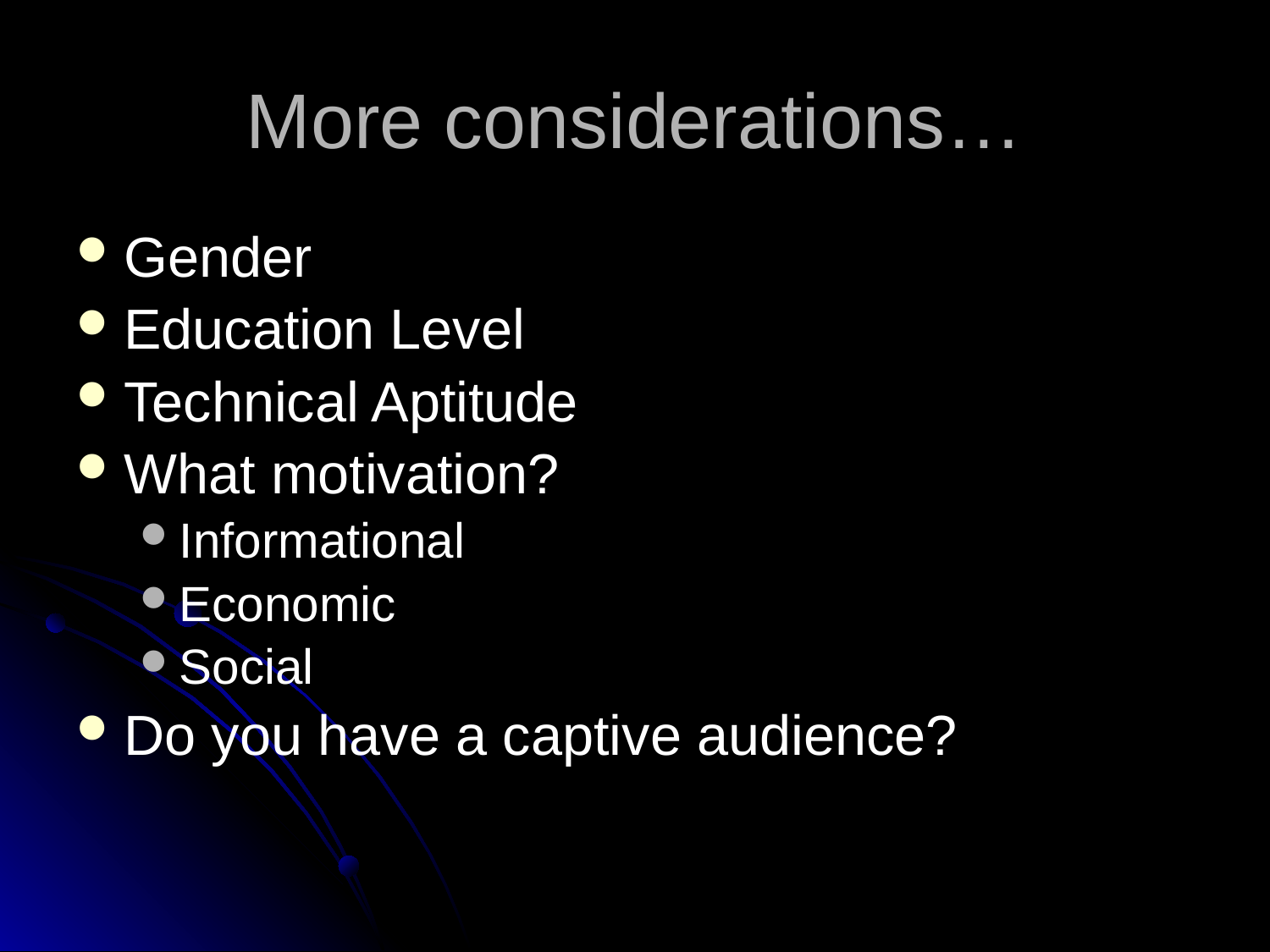

# More considerations…
Gender
Education Level
Technical Aptitude
What motivation?
Informational
Economic
Social
Do you have a captive audience?